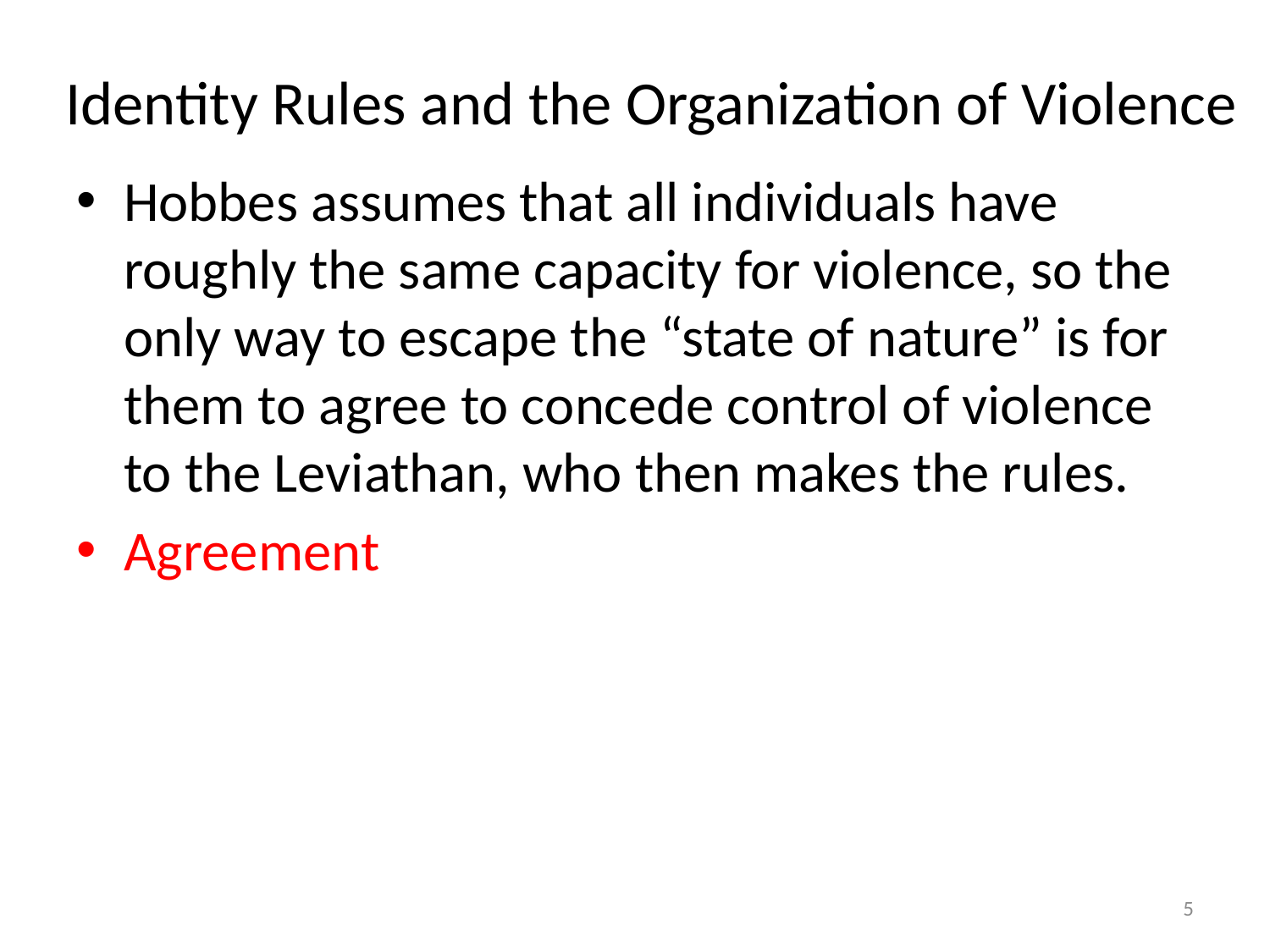

# Identity Rules and the Organization of Violence
Hobbes assumes that all individuals have roughly the same capacity for violence, so the only way to escape the “state of nature” is for them to agree to concede control of violence to the Leviathan, who then makes the rules.
Agreement
5